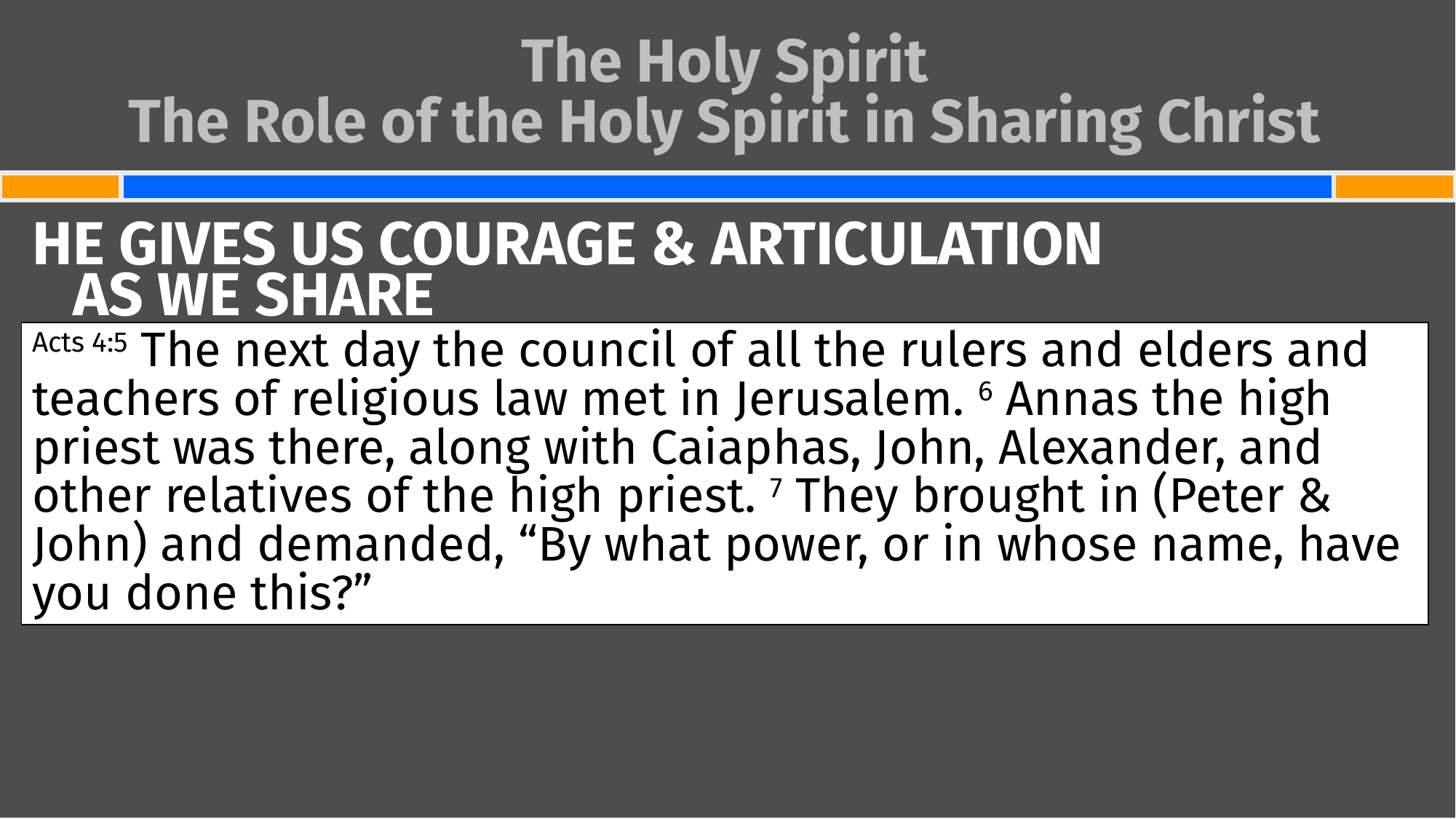

The Holy Spirit
The Role of the Holy Spirit in Sharing Christ
#

HE GIVES US COURAGE & ARTICULATION
AS WE SHARE
Acts 4:5 The next day the council of all the rulers and elders and teachers of religious law met in Jerusalem. 6 Annas the high priest was there, along with Caiaphas, John, Alexander, and other relatives of the high priest. 7 They brought in (Peter & John) and demanded, “By what power, or in whose name, have you done this?”